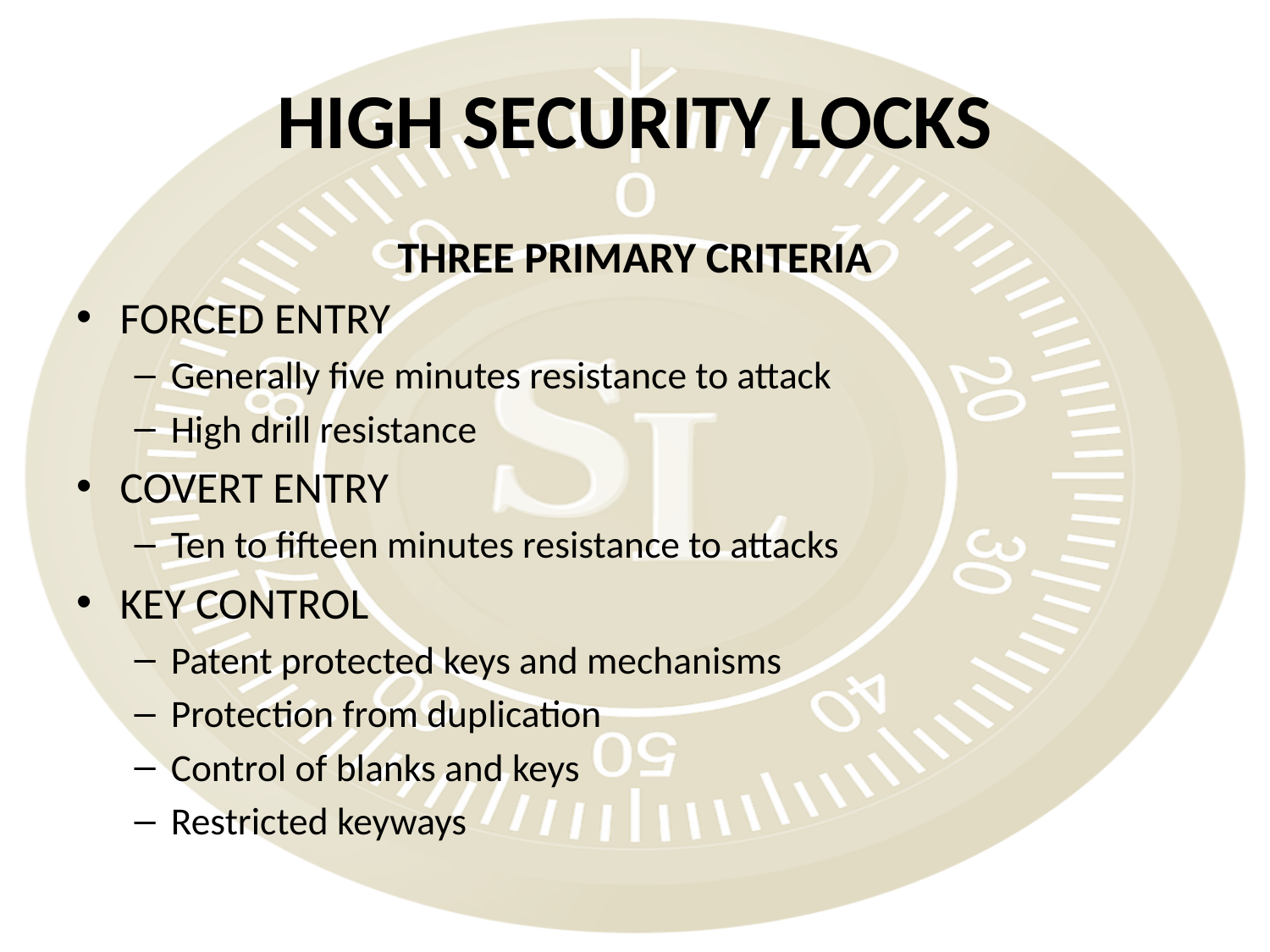

# HIGH SECURITY LOCKS
THREE PRIMARY CRITERIA
FORCED ENTRY
Generally five minutes resistance to attack
High drill resistance
COVERT ENTRY
Ten to fifteen minutes resistance to attacks
KEY CONTROL
Patent protected keys and mechanisms
Protection from duplication
Control of blanks and keys
Restricted keyways